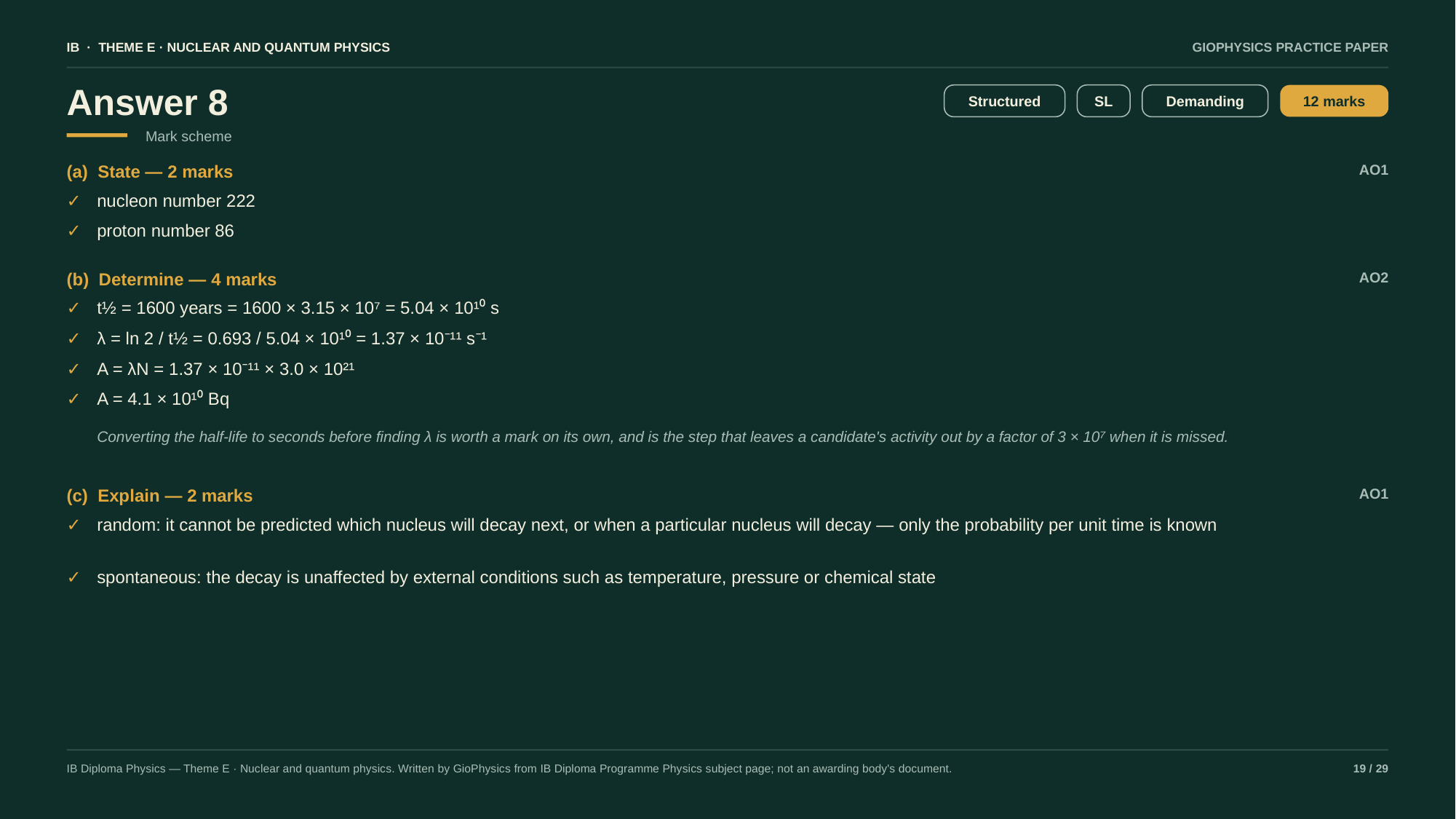

IB  ·  THEME E · NUCLEAR AND QUANTUM PHYSICS
GIOPHYSICS PRACTICE PAPER

Answer 8

Structured

SL

Demanding

12 marks
Mark scheme

(a)  State — 2 marks
AO1
✓
nucleon number 222
✓
proton number 86
(b)  Determine — 4 marks
AO2
✓
t½ = 1600 years = 1600 × 3.15 × 10⁷ = 5.04 × 10¹⁰ s
✓
λ = ln 2 / t½ = 0.693 / 5.04 × 10¹⁰ = 1.37 × 10⁻¹¹ s⁻¹
✓
A = λN = 1.37 × 10⁻¹¹ × 3.0 × 10²¹
✓
A = 4.1 × 10¹⁰ Bq
Converting the half-life to seconds before finding λ is worth a mark on its own, and is the step that leaves a candidate's activity out by a factor of 3 × 10⁷ when it is missed.
(c)  Explain — 2 marks
AO1
✓
random: it cannot be predicted which nucleus will decay next, or when a particular nucleus will decay — only the probability per unit time is known
✓
spontaneous: the decay is unaffected by external conditions such as temperature, pressure or chemical state

IB Diploma Physics — Theme E · Nuclear and quantum physics. Written by GioPhysics from IB Diploma Programme Physics subject page; not an awarding body's document.
19 / 29